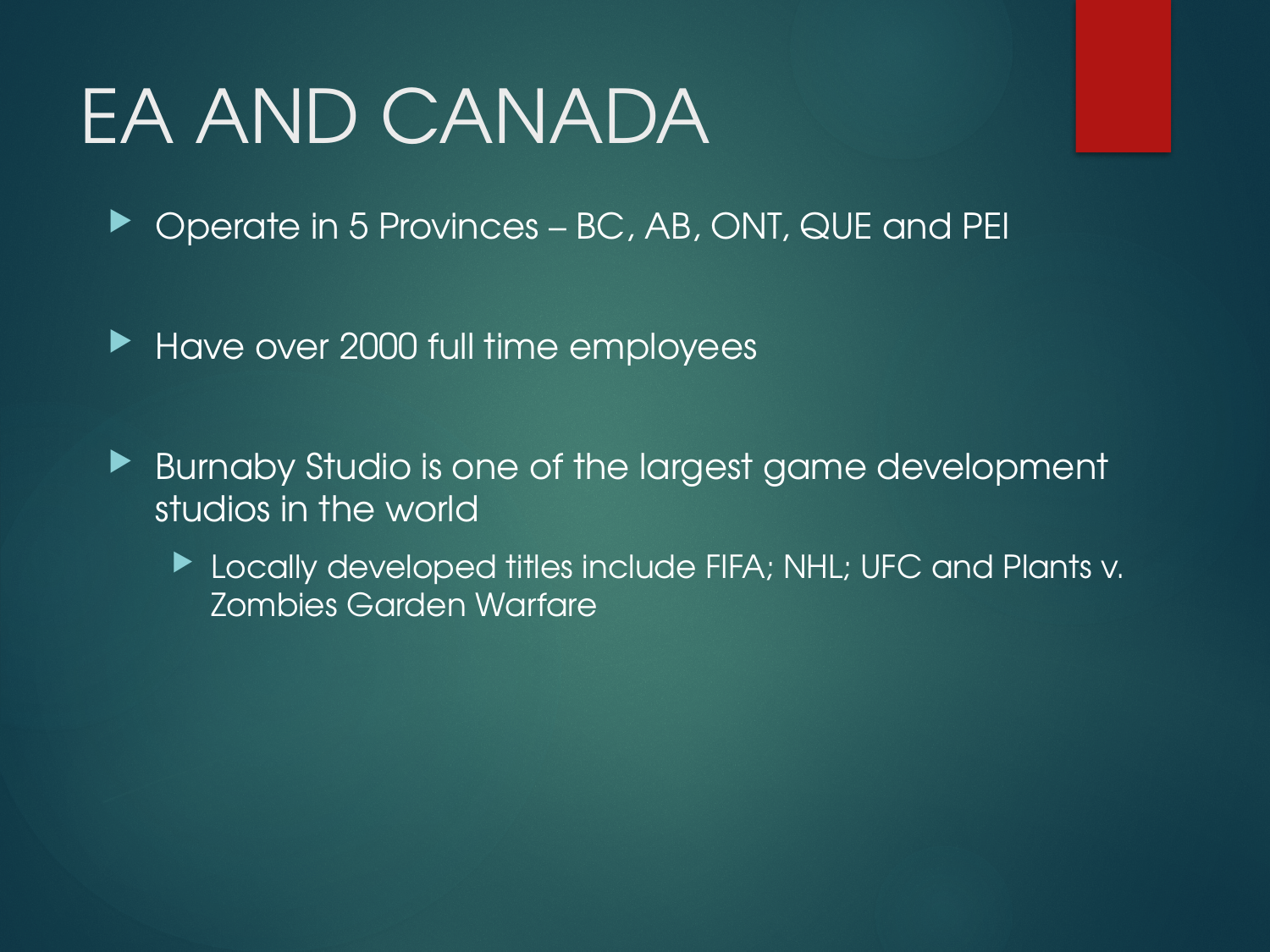

# EA AND CANADA

Operate in 5 Provinces – BC, AB, ONT, QUE and PEI

Have over 2000 full time employees

Burnaby Studio is one of the largest game development studios in the world
Locally developed titles include FIFA; NHL; UFC and Plants v. Zombies Garden Warfare